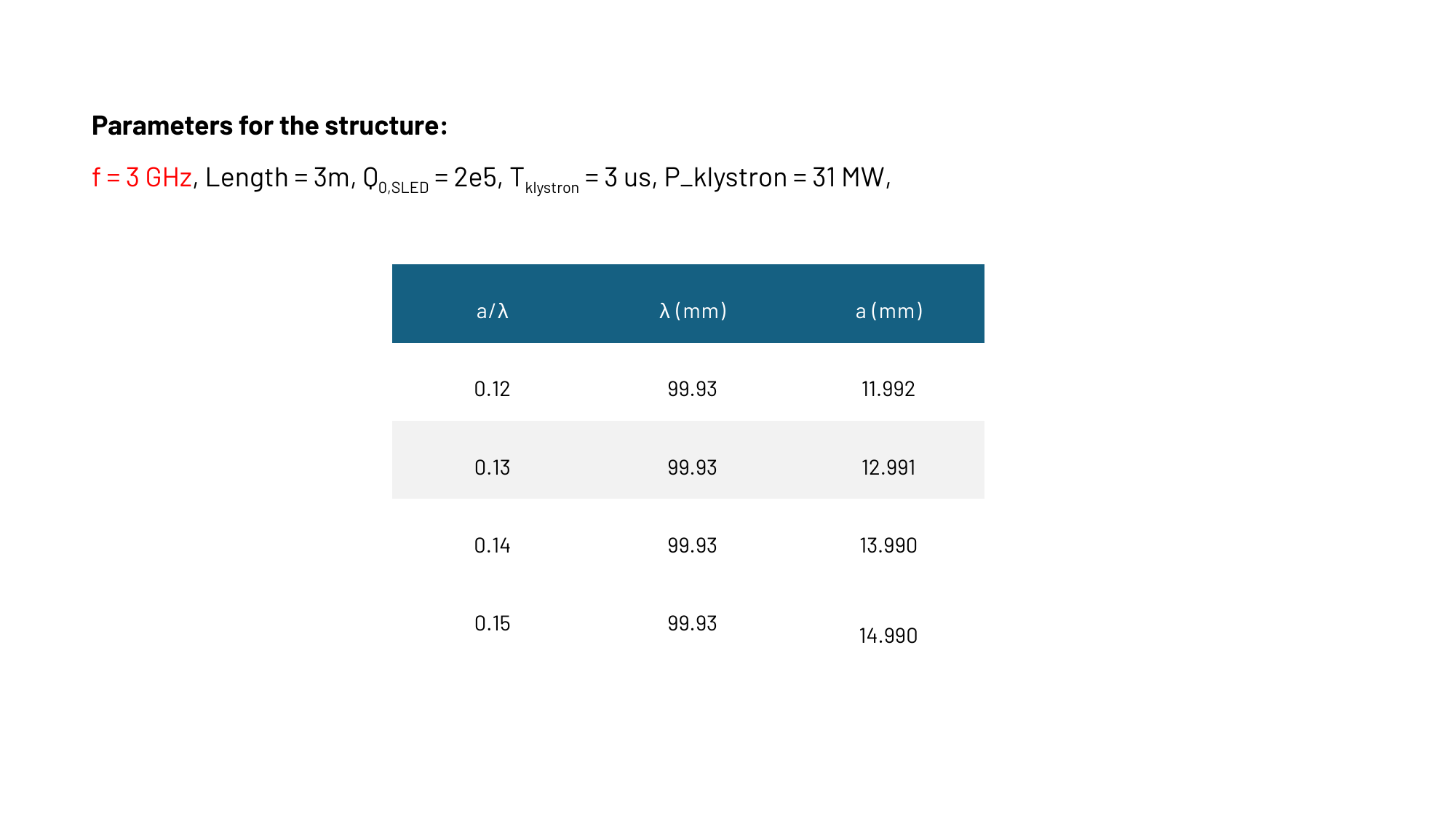

Parameters for the structure:
f = 3 GHz, Length = 3m, Q0,SLED = 2e5, Tklystron = 3 us, P_klystron = 31 MW,
| a/λ | λ (mm) | a (mm) |
| --- | --- | --- |
| 0.12 | 99.93 | 11.992 |
| 0.13 | 99.93 | 12.991 |
| 0.14 | 99.93 | 13.990 |
| 0.15 | 99.93 | 14.990 |